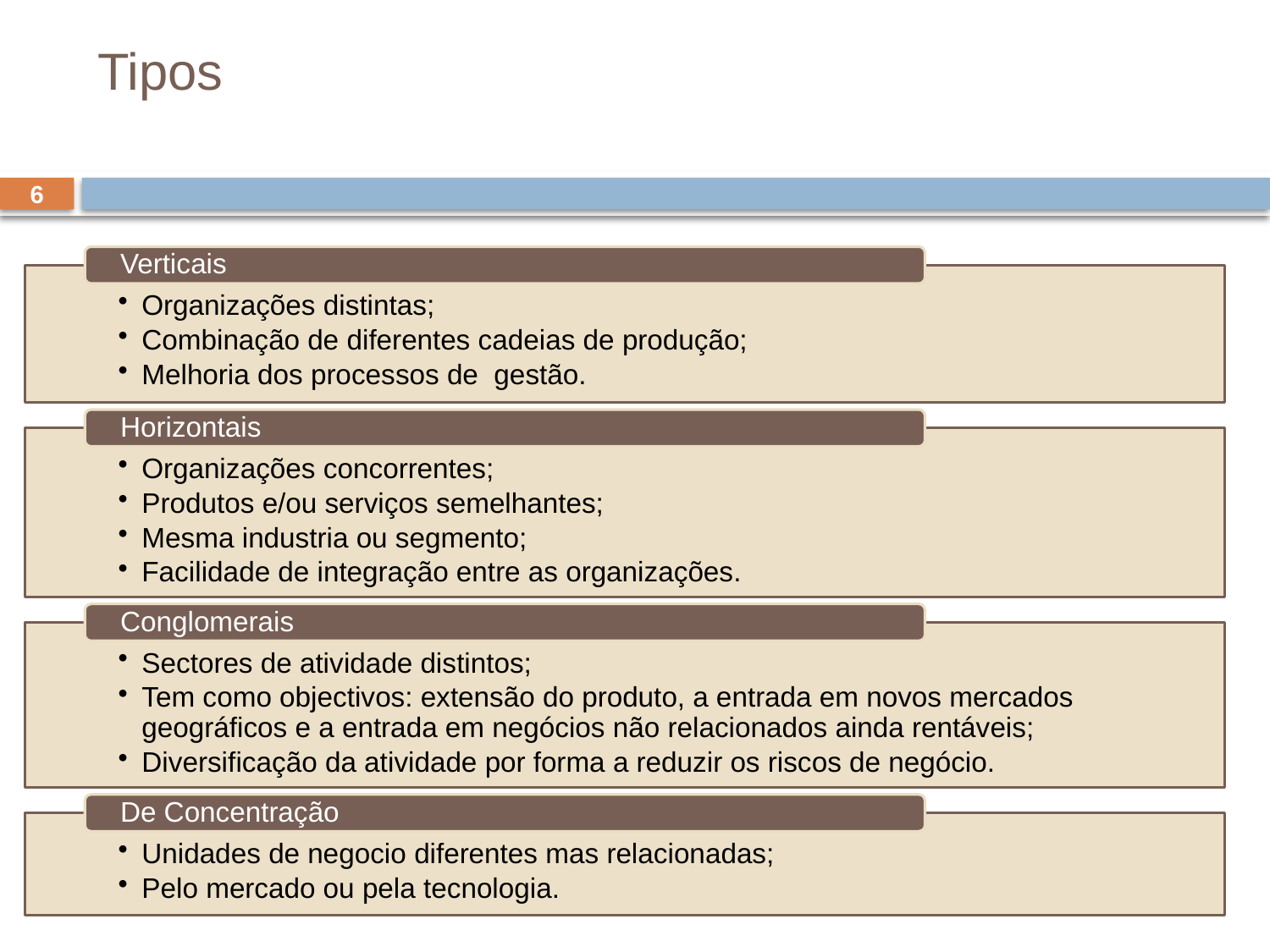

# Tipos
6
Organizações distintas;
Combinação de diferentes cadeias de produção;
Melhoria dos processos de  gestão.
Verticais
Organizações concorrentes;
Produtos e/ou serviços semelhantes;
Mesma industria ou segmento;
Facilidade de integração entre as organizações.
Horizontais
Sectores de atividade distintos;
Tem como objectivos: extensão do produto, a entrada em novos mercados geográficos e a entrada em negócios não relacionados ainda rentáveis;
Diversificação da atividade por forma a reduzir os riscos de negócio.
Conglomerais
Unidades de negocio diferentes mas relacionadas;
Pelo mercado ou pela tecnologia.
De Concentração